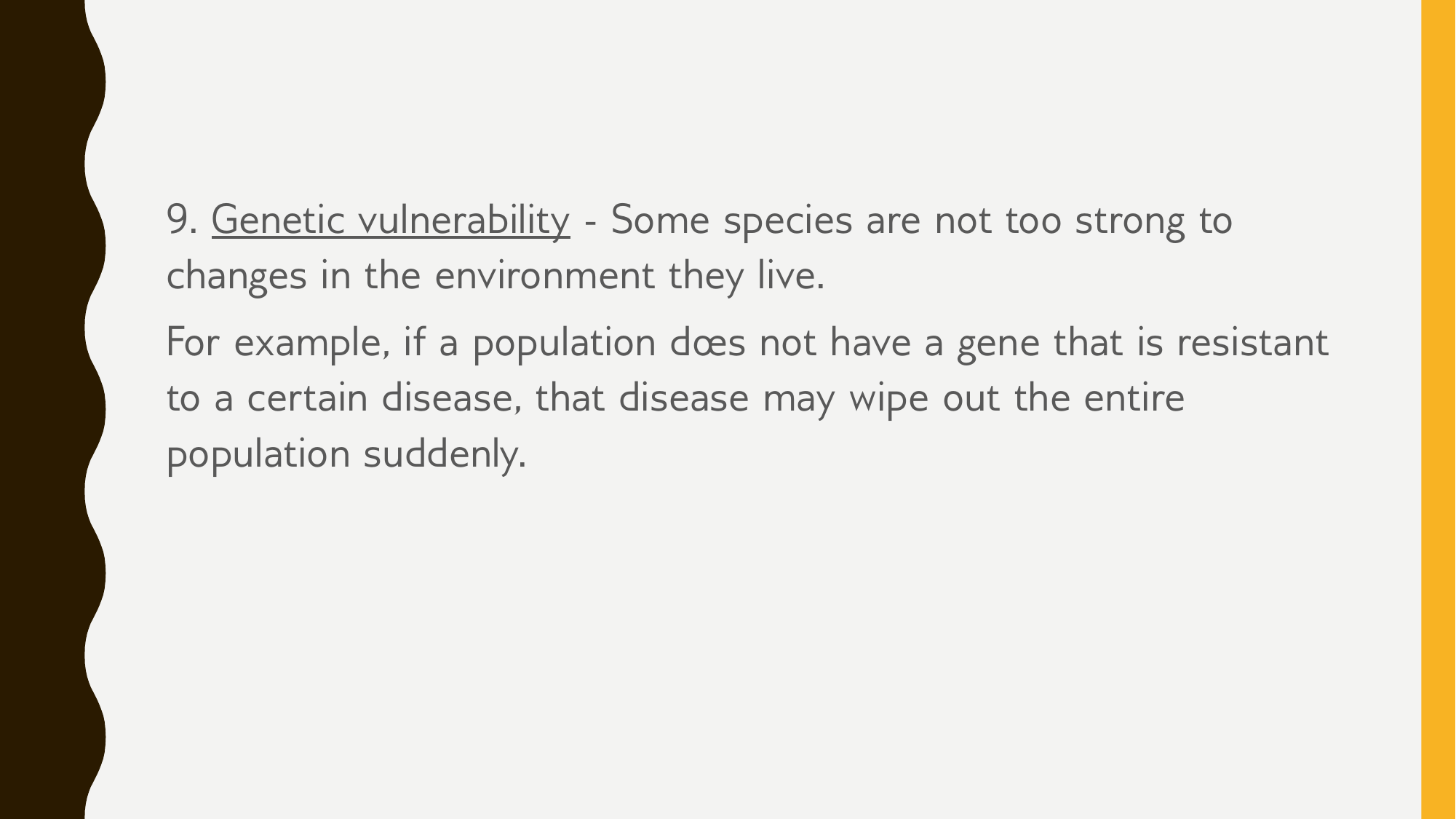

9. Genetic vulnerability - Some species are not too strong to changes in the environment they live.
For example, if a population does not have a gene that is resistant to a certain disease, that disease may wipe out the entire population suddenly.